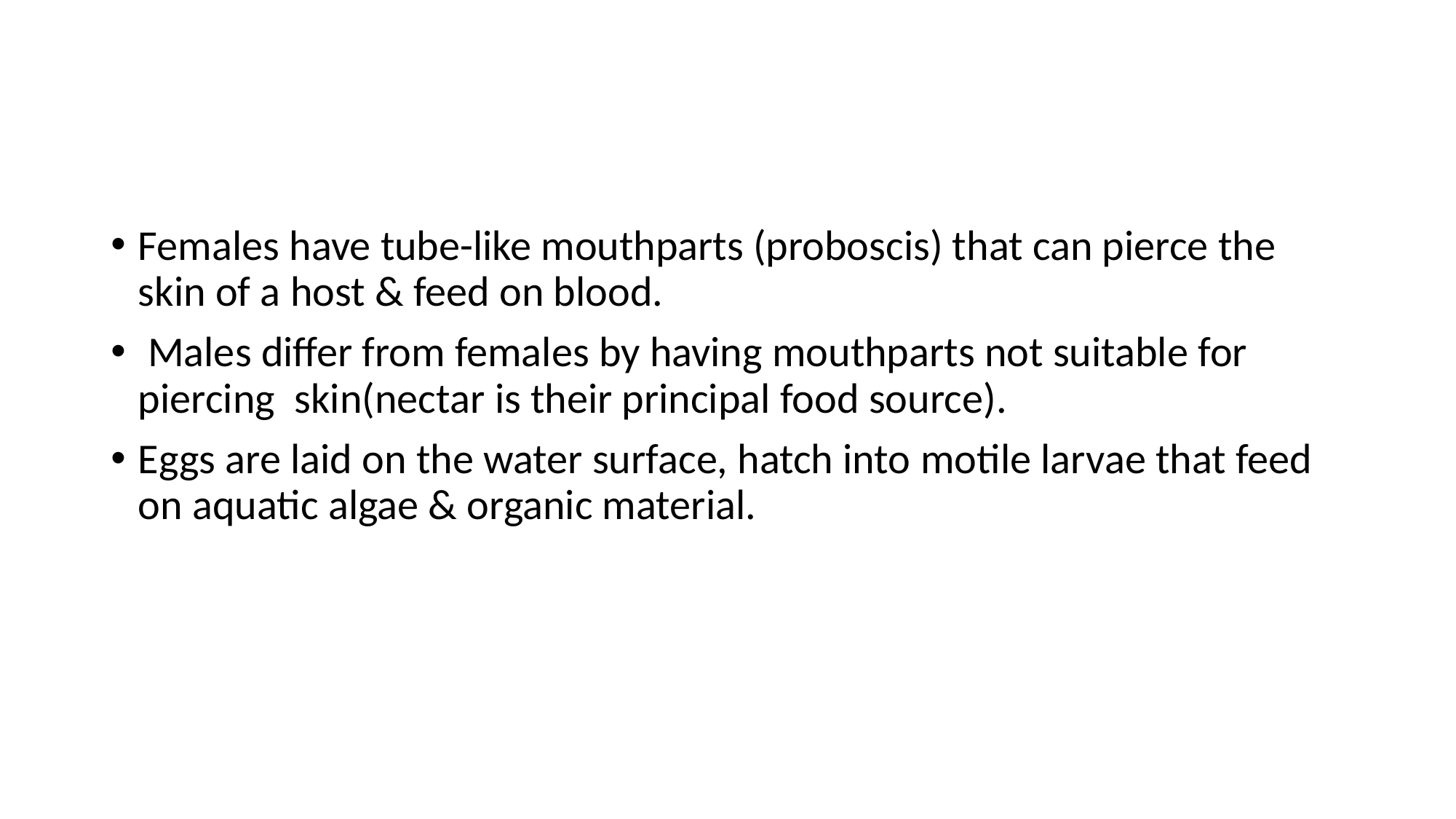

Females have tube-like mouthparts (proboscis) that can pierce the skin of a host & feed on blood.
 Males differ from females by having mouthparts not suitable for piercing  skin(nectar is their principal food source).
Eggs are laid on the water surface, hatch into motile larvae that feed on aquatic algae & organic material.